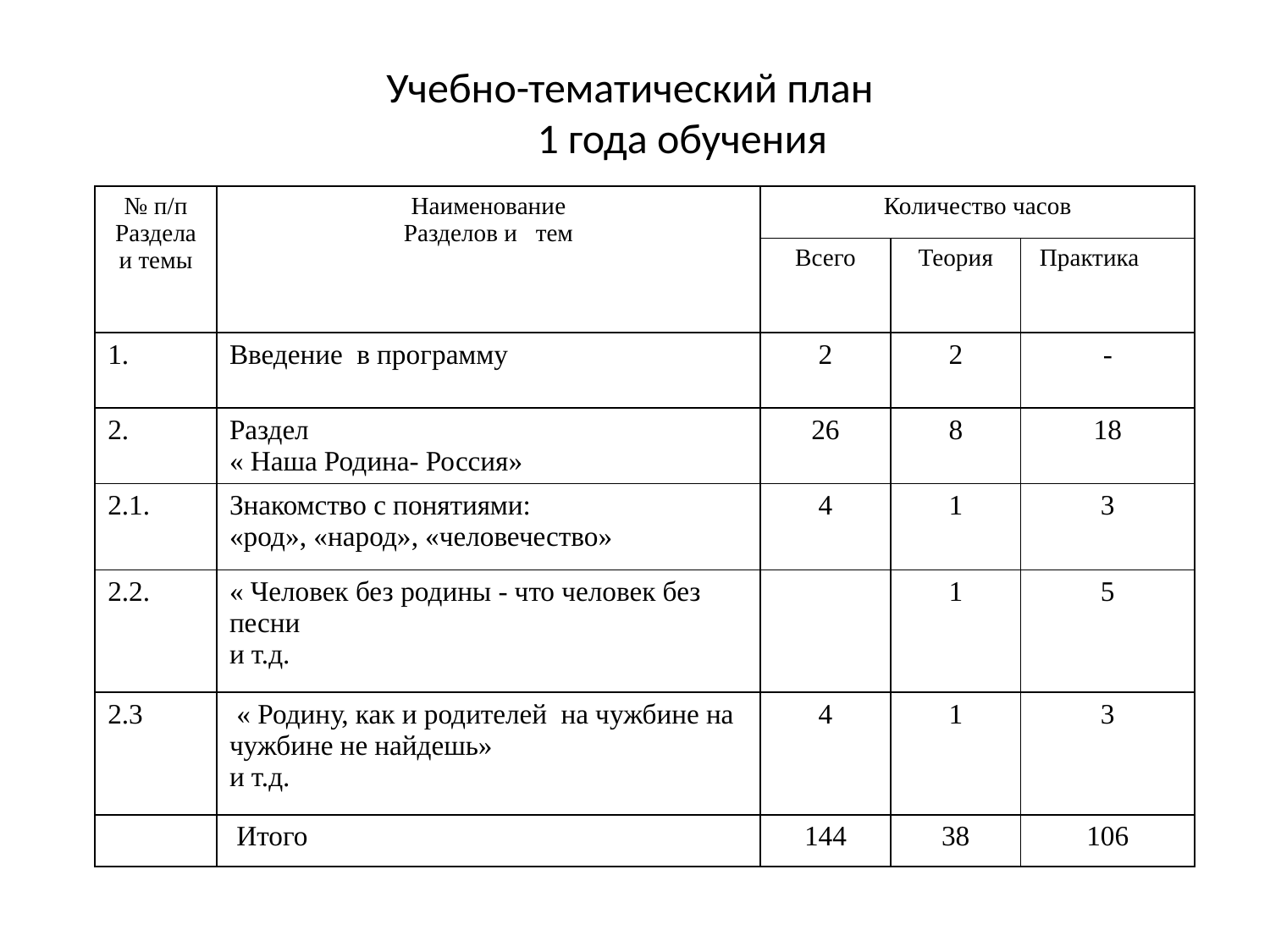

# Учебно-тематический план 1 года обучения
| № п/п Раздела и темы | Наименование Разделов и тем | Количество часов |  |  |
| --- | --- | --- | --- | --- |
|  |  | Всего | Теория | Практика |
| 1. | Введение в программу | 2 | 2 | - |
| 2. | Раздел « Наша Родина- Россия» | 26 | 8 | 18 |
| 2.1. | Знакомство с понятиями: «род», «народ», «человечество» | 4 | 1 | 3 |
| 2.2. | « Человек без родины - что человек без песни и т.д. |  | 1 | 5 |
| 2.3 | « Родину, как и родителей на чужбине на чужбине не найдешь» и т.д. | 4 | 1 | 3 |
|  | Итого | 144 | 38 | 106 |